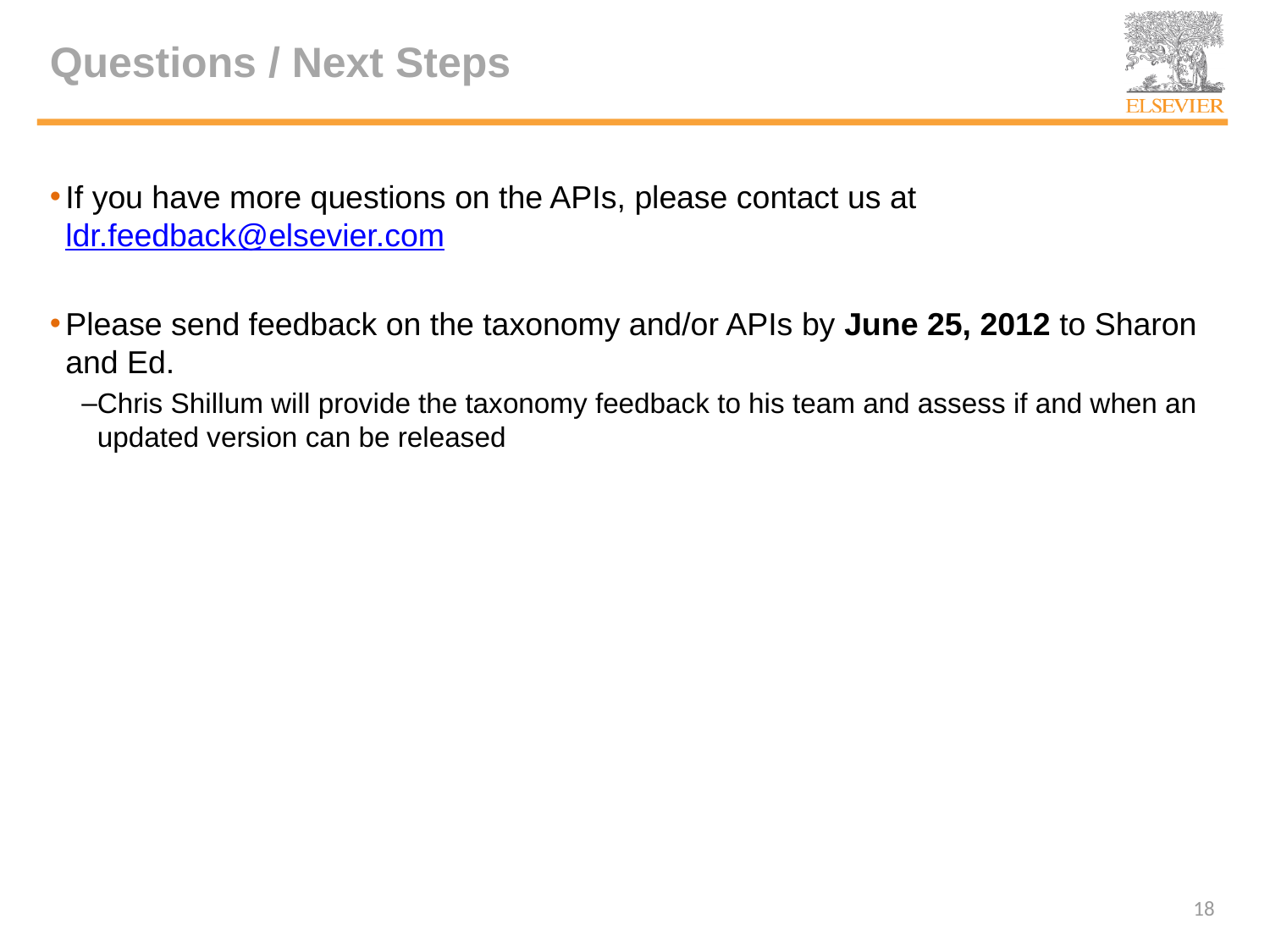

# Questions / Next Steps
If you have more questions on the APIs, please contact us at ldr.feedback@elsevier.com

Please send feedback on the taxonomy and/or APIs by June 25, 2012 to Sharon and Ed.
Chris Shillum will provide the taxonomy feedback to his team and assess if and when an updated version can be released

18